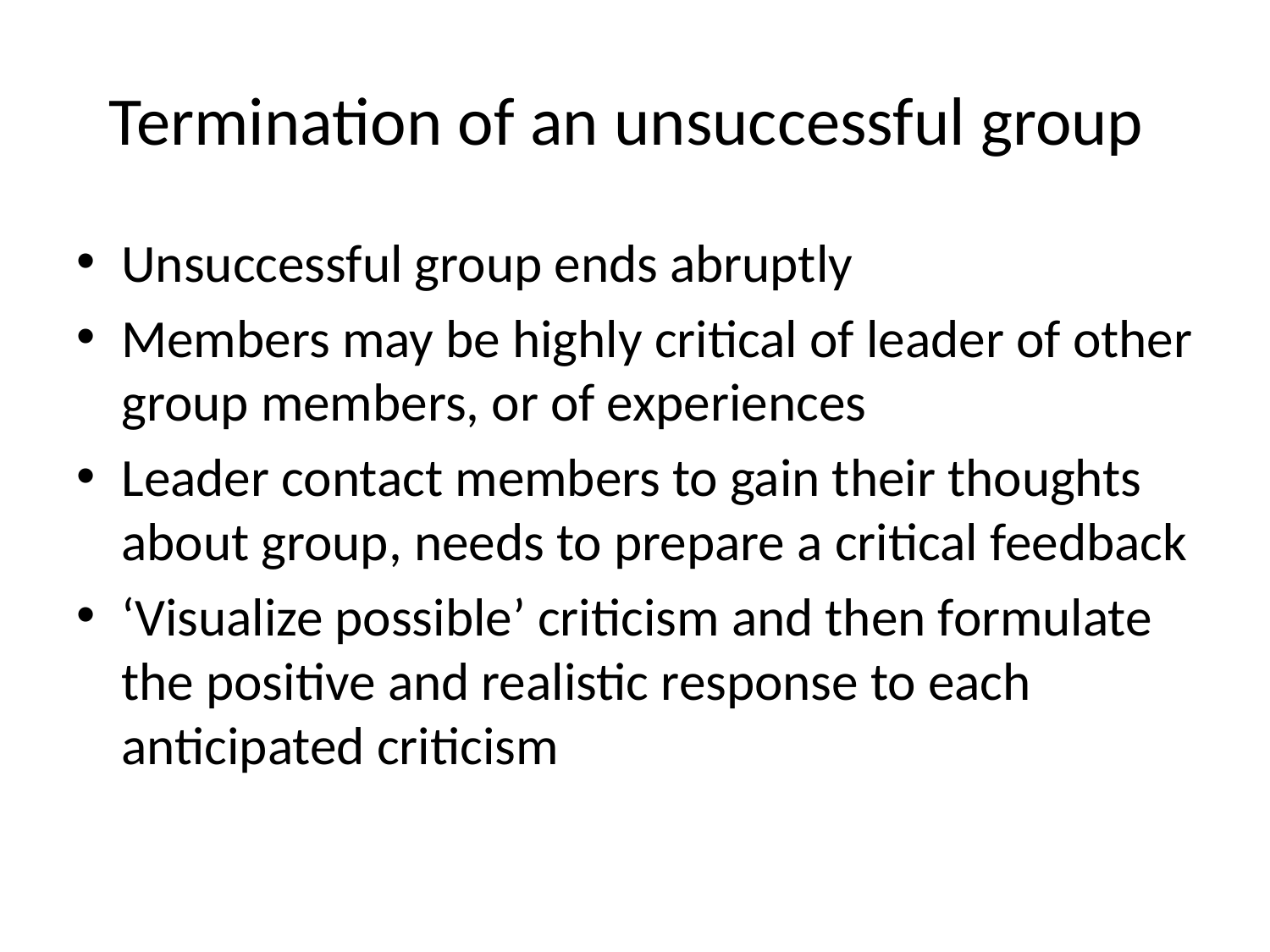

# Termination of an unsuccessful group
Unsuccessful group ends abruptly
Members may be highly critical of leader of other group members, or of experiences
Leader contact members to gain their thoughts about group, needs to prepare a critical feedback
‘Visualize possible’ criticism and then formulate the positive and realistic response to each anticipated criticism